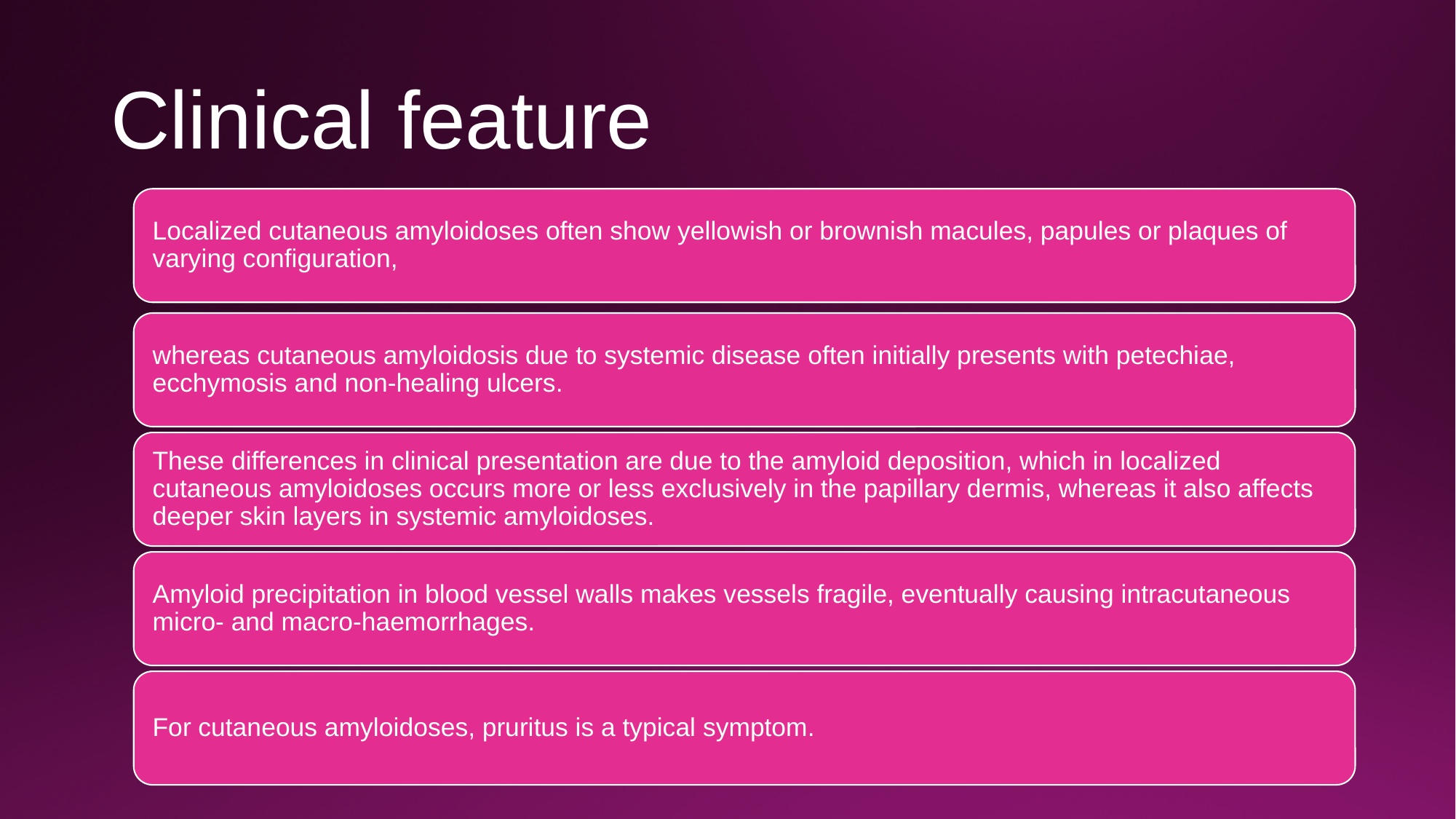

# Clinical feature
Localized cutaneous amyloidoses often show yellowish or brownish macules, papules or plaques of varying configuration,
whereas cutaneous amyloidosis due to systemic disease often initially presents with petechiae, ecchymosis and non‐healing ulcers.
These differences in clinical presentation are due to the amyloid deposition, which in localized cutaneous amyloidoses occurs more or less exclusively in the papillary dermis, whereas it also affects deeper skin layers in systemic amyloidoses.
Amyloid precipitation in blood vessel walls makes vessels fragile, eventually causing intracutaneous micro‐ and macro‐haemorrhages.
For cutaneous amyloidoses, pruritus is a typical symptom.